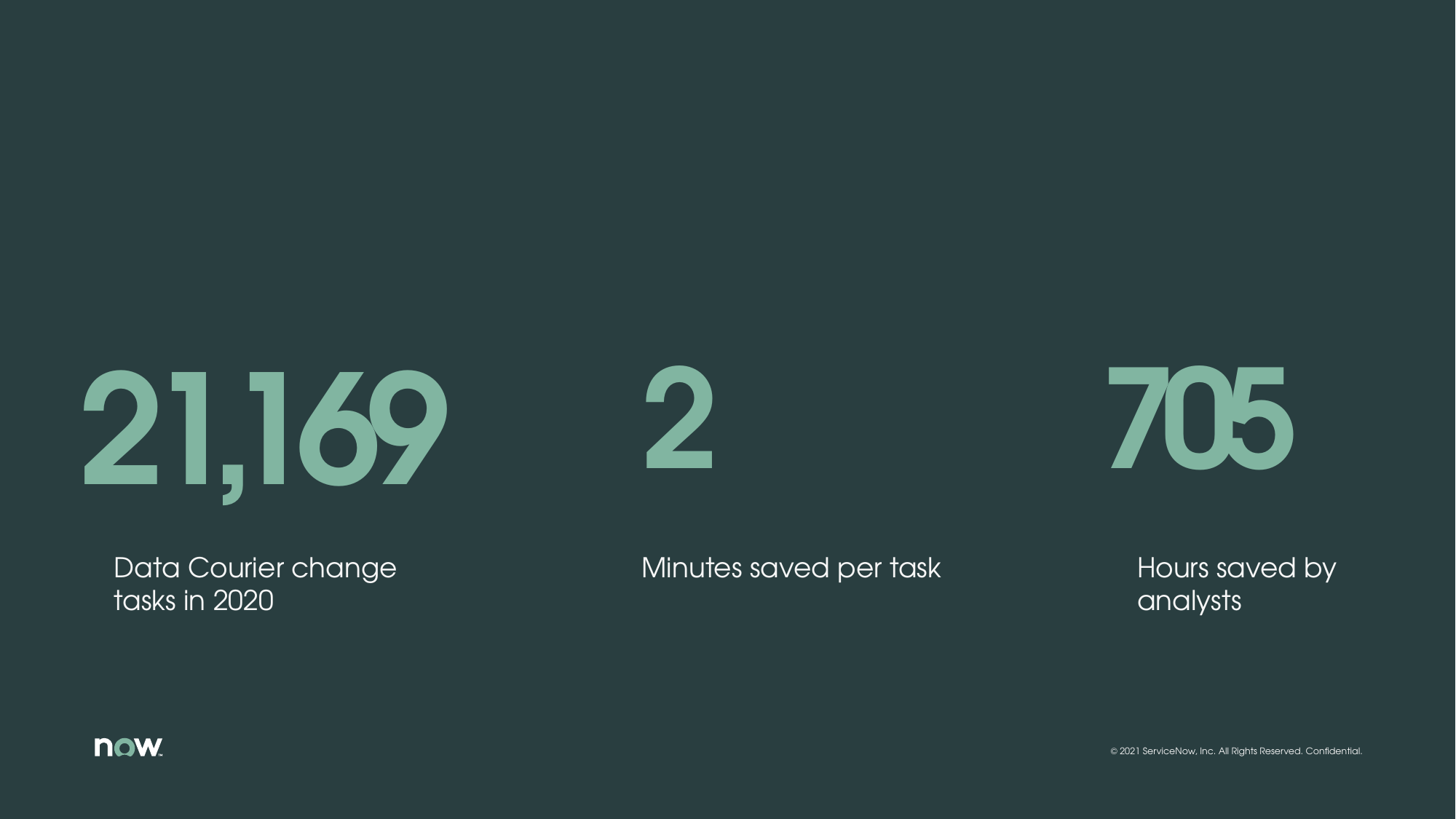

21,169
2
705
Data Courier change tasks in 2020
Minutes saved per task

Hours saved by analysts